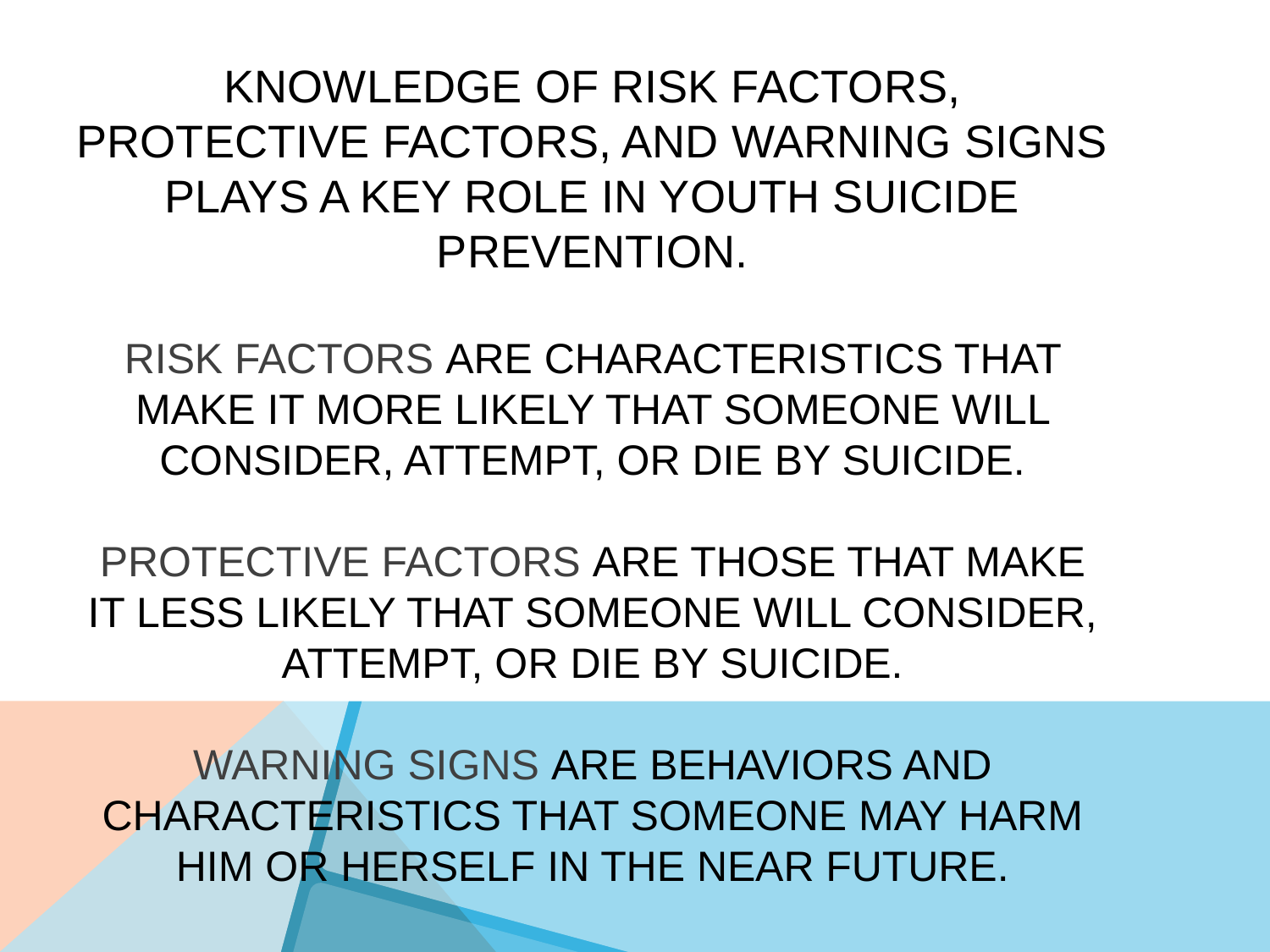

# Knowledge of risk factors, protective factors, and warning signs plays a key role in youth suicide prevention. Risk factors are characteristics that make it more likely that someone will consider, attempt, or die by suicide. Protective factors are those that make it less likely that someone will consider, attempt, or die by suicide. Warning signs are behaviors and characteristics that someone may harm him or herself in the near future.